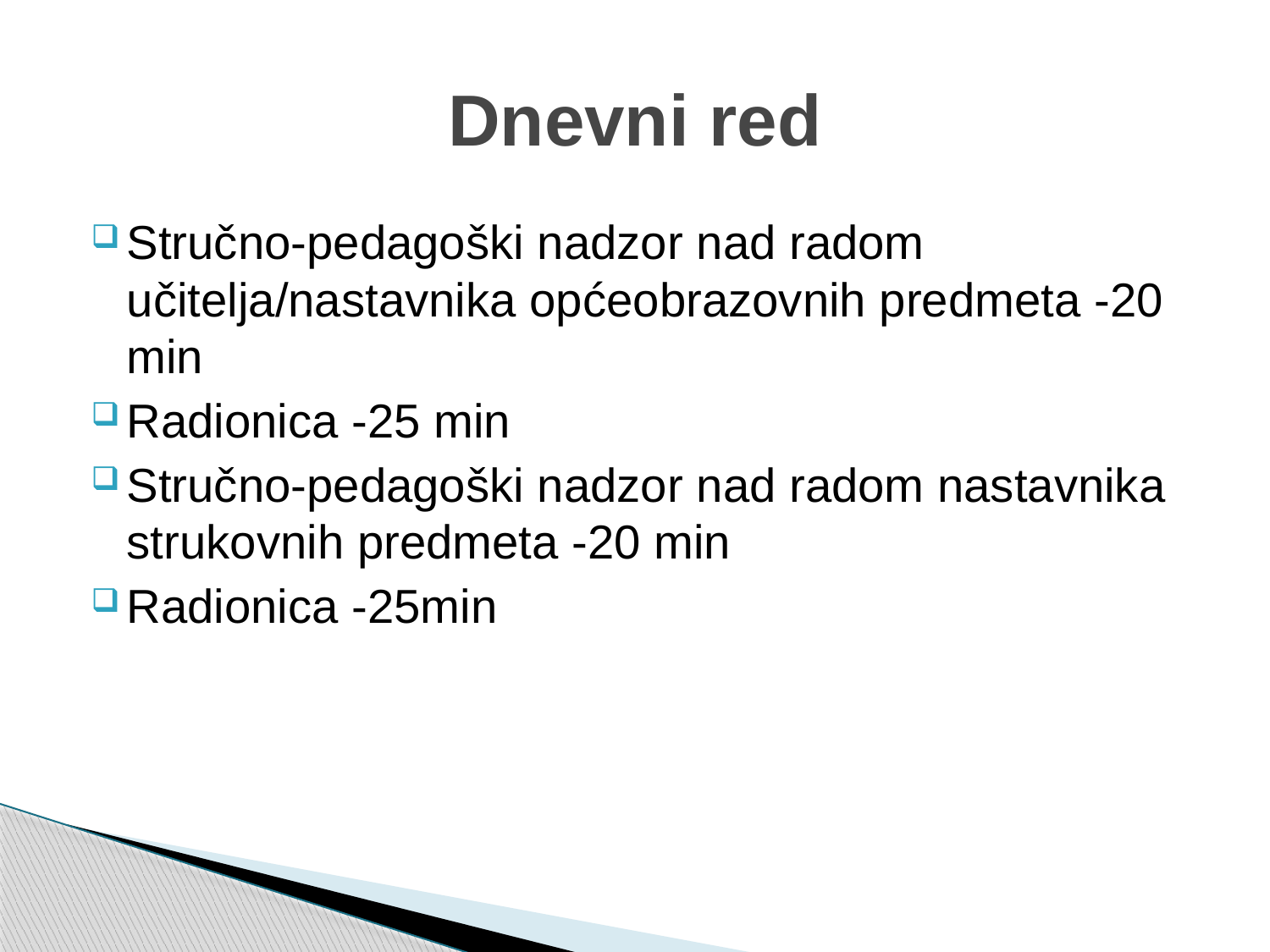

# Dnevni red
Stručno-pedagoški nadzor nad radom učitelja/nastavnika općeobrazovnih predmeta -20 min
Radionica -25 min
Stručno-pedagoški nadzor nad radom nastavnika strukovnih predmeta -20 min
Radionica -25min